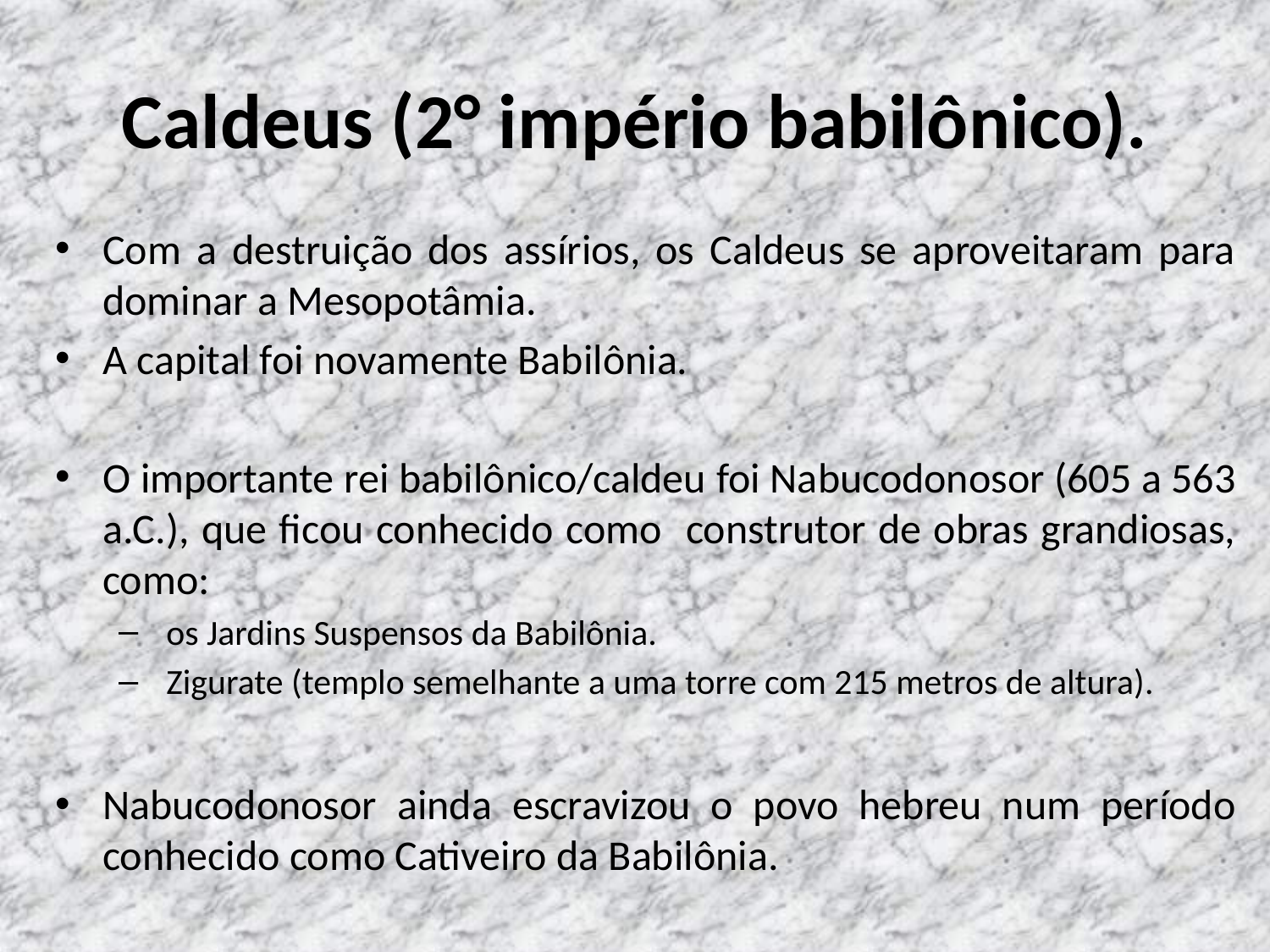

# Caldeus (2° império babilônico).
Com a destruição dos assírios, os Caldeus se aproveitaram para dominar a Mesopotâmia.
A capital foi novamente Babilônia.

O importante rei babilônico/caldeu foi Nabucodonosor (605 a 563 a.C.), que ficou conhecido como  construtor de obras grandiosas, como:
 os Jardins Suspensos da Babilônia.
 Zigurate (templo semelhante a uma torre com 215 metros de altura).

Nabucodonosor ainda escravizou o povo hebreu num período conhecido como Cativeiro da Babilônia.